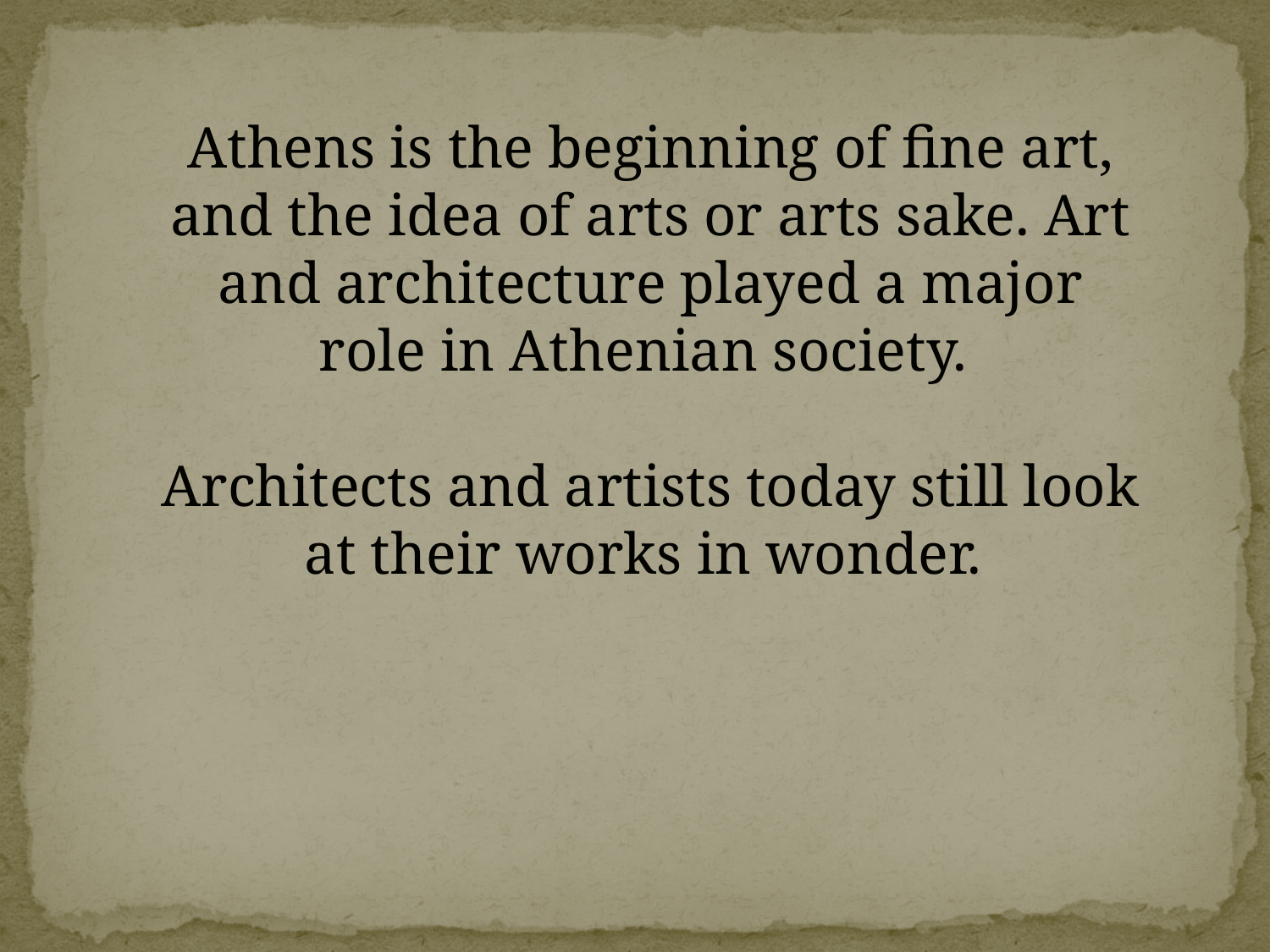

Athens is the beginning of fine art, and the idea of arts or arts sake. Art and architecture played a major role in Athenian society.

Architects and artists today still look at their works in wonder.